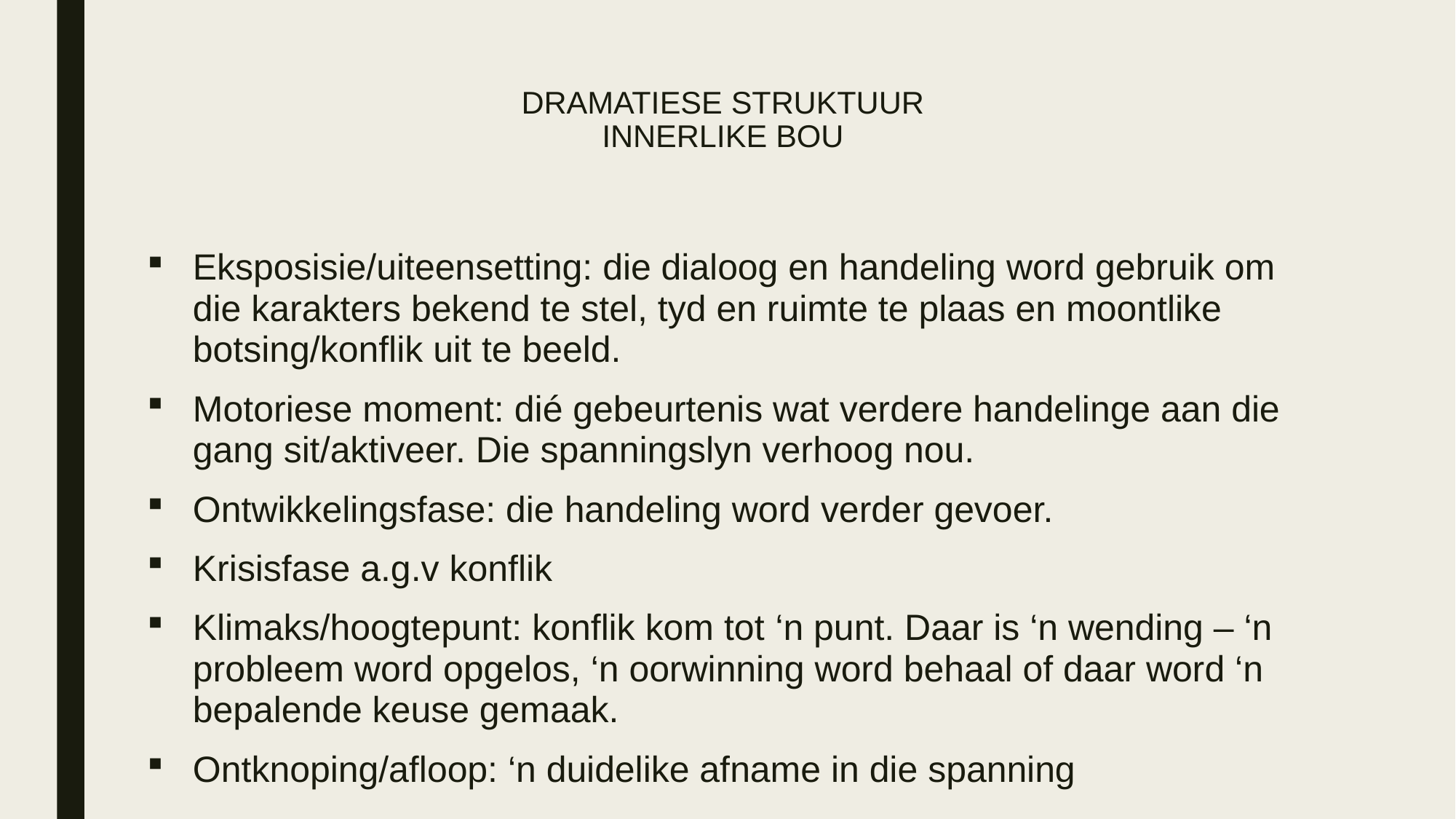

# DRAMATIESE STRUKTUUR INNERLIKE BOU
Eksposisie/uiteensetting: die dialoog en handeling word gebruik om die karakters bekend te stel, tyd en ruimte te plaas en moontlike botsing/konflik uit te beeld.
Motoriese moment: dié gebeurtenis wat verdere handelinge aan die gang sit/aktiveer. Die spanningslyn verhoog nou.
Ontwikkelingsfase: die handeling word verder gevoer.
Krisisfase a.g.v konflik
Klimaks/hoogtepunt: konflik kom tot ‘n punt. Daar is ‘n wending – ‘n probleem word opgelos, ‘n oorwinning word behaal of daar word ‘n bepalende keuse gemaak.
Ontknoping/afloop: ‘n duidelike afname in die spanning